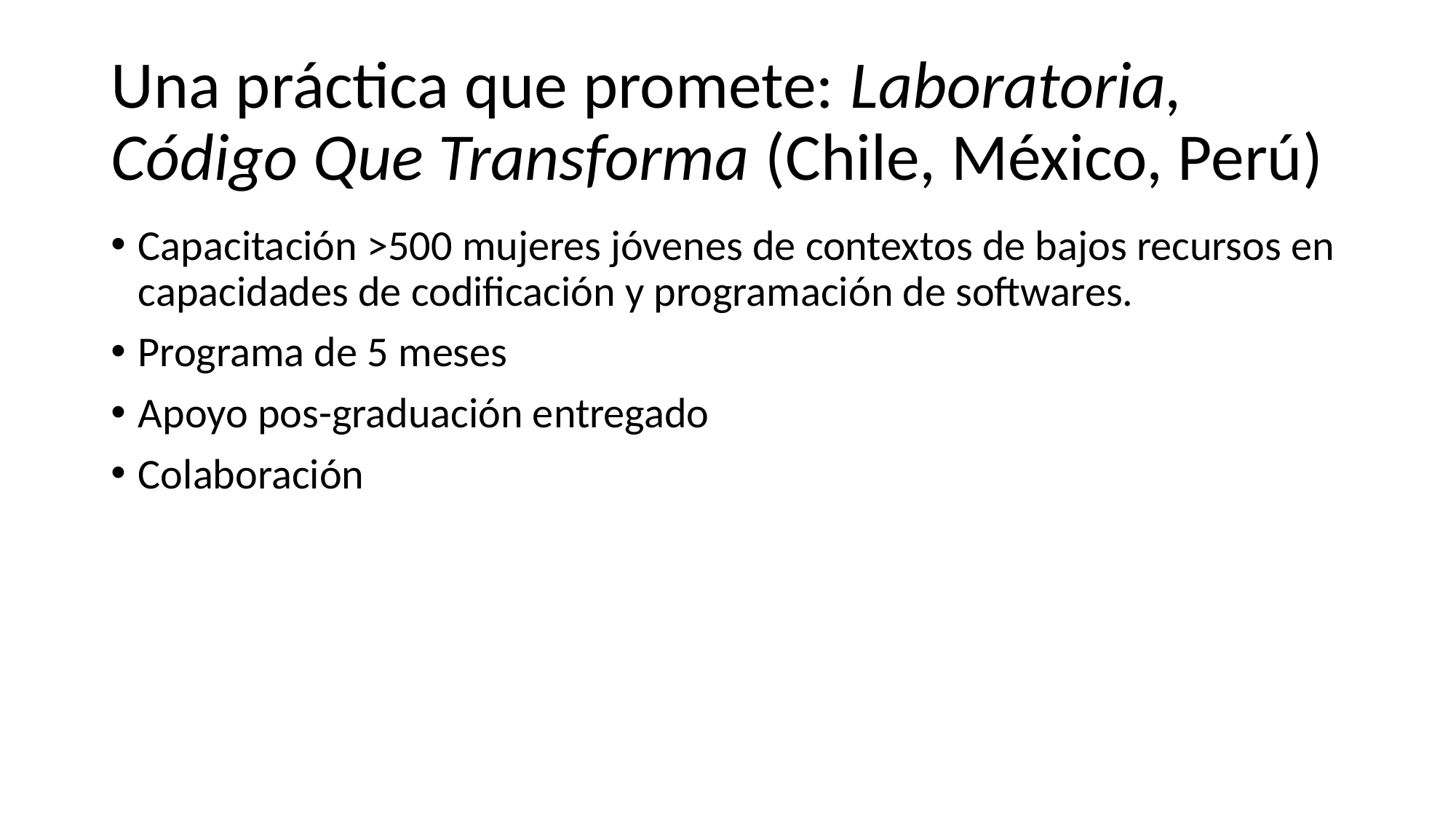

# Una práctica que promete: Laboratoria, Código Que Transforma (Chile, México, Perú)
Capacitación >500 mujeres jóvenes de contextos de bajos recursos en capacidades de codificación y programación de softwares.
Programa de 5 meses
Apoyo pos-graduación entregado
Colaboración